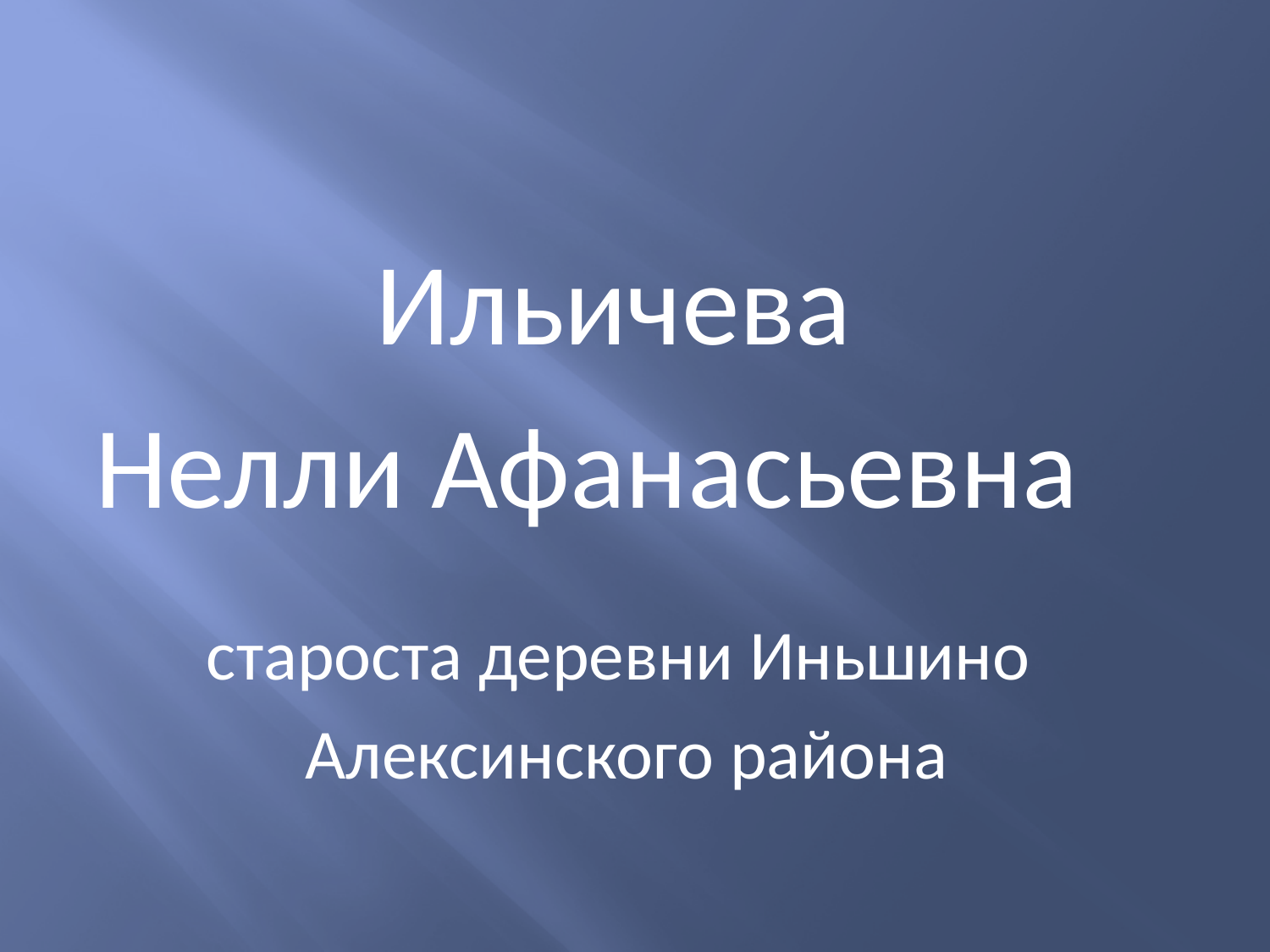

Ильичева
Нелли Афанасьевна

староста деревни Иньшино
Алексинского района